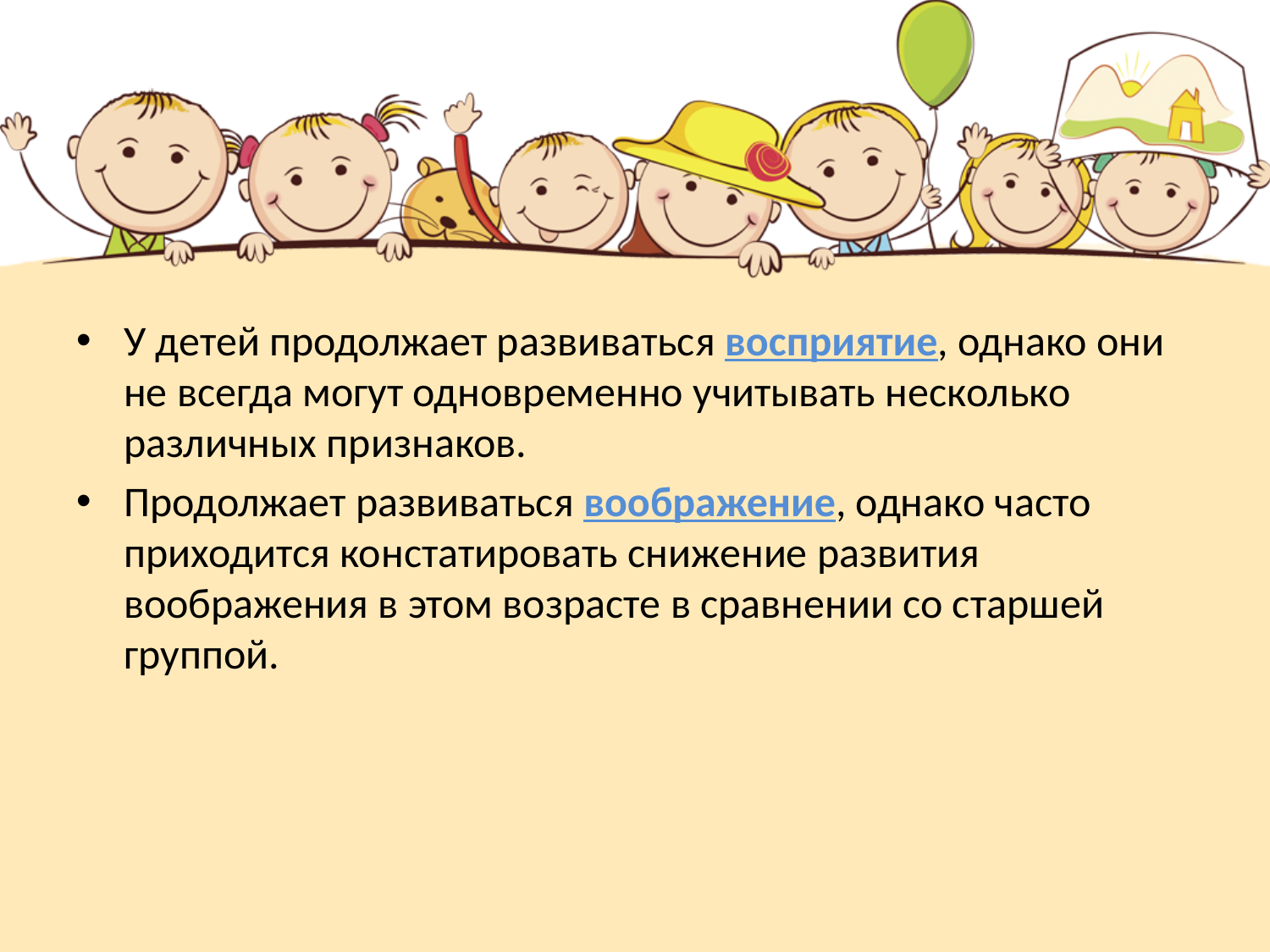

#
У детей продолжает развиваться восприятие, однако они не всегда могут одновременно учитывать несколько различных признаков.
Продолжает развиваться воображение, однако часто приходится констатировать снижение развития воображения в этом возрасте в сравнении со старшей группой.